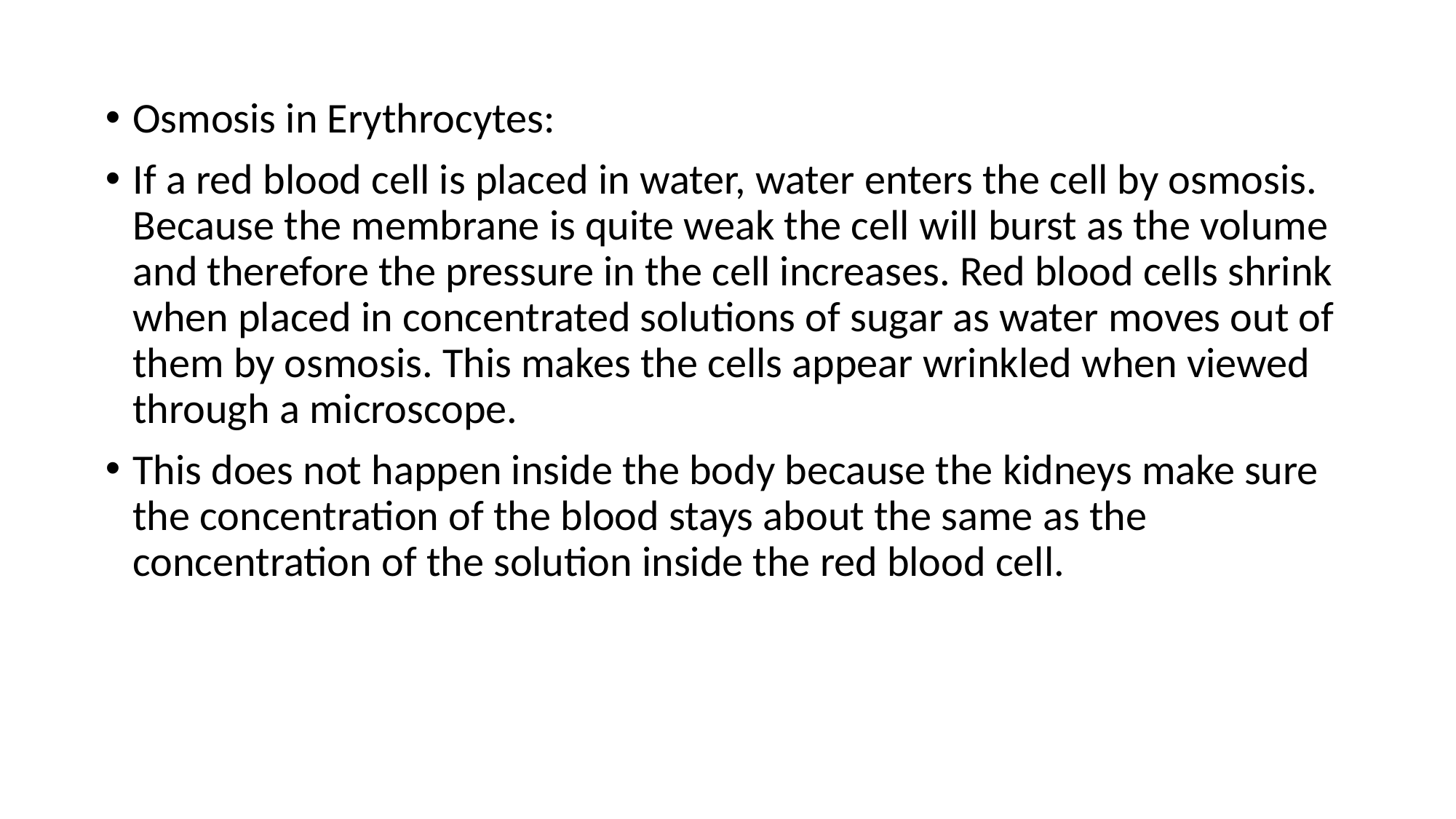

Osmosis in Erythrocytes:
If a red blood cell is placed in water, water enters the cell by osmosis. Because the membrane is quite weak the cell will burst as the volume and therefore the pressure in the cell increases. Red blood cells shrink when placed in concentrated solutions of sugar as water moves out of them by osmosis. This makes the cells appear wrinkled when viewed through a microscope.
This does not happen inside the body because the kidneys make sure the concentration of the blood stays about the same as the concentration of the solution inside the red blood cell.